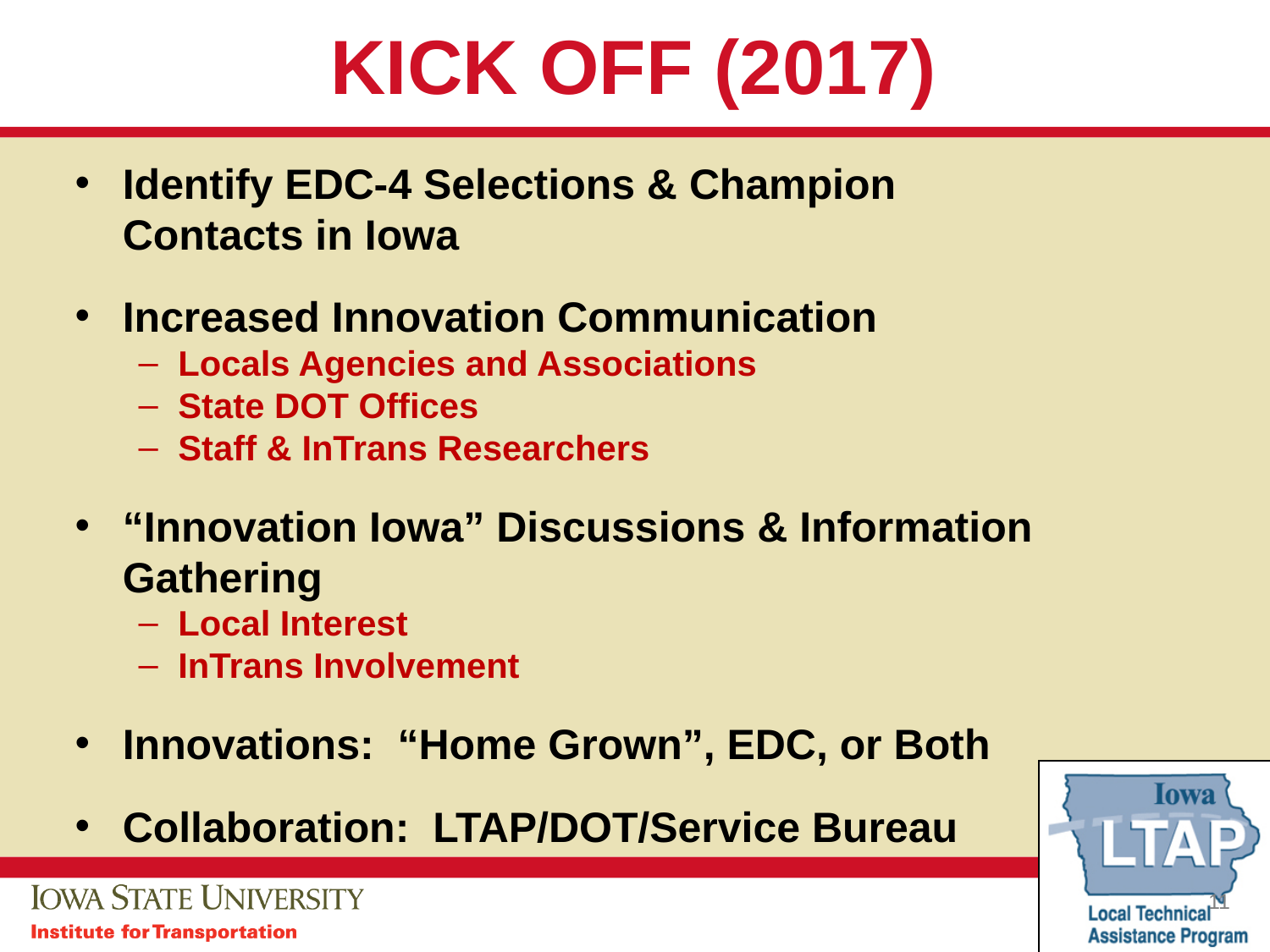

# KICK OFF (2017)
Identify EDC-4 Selections & Champion Contacts in Iowa
Increased Innovation Communication
Locals Agencies and Associations
State DOT Offices
Staff & InTrans Researchers
“Innovation Iowa” Discussions & Information Gathering
Local Interest
InTrans Involvement
Innovations:  “Home Grown”, EDC, or Both
Collaboration:  LTAP/DOT/Service Bureau
11